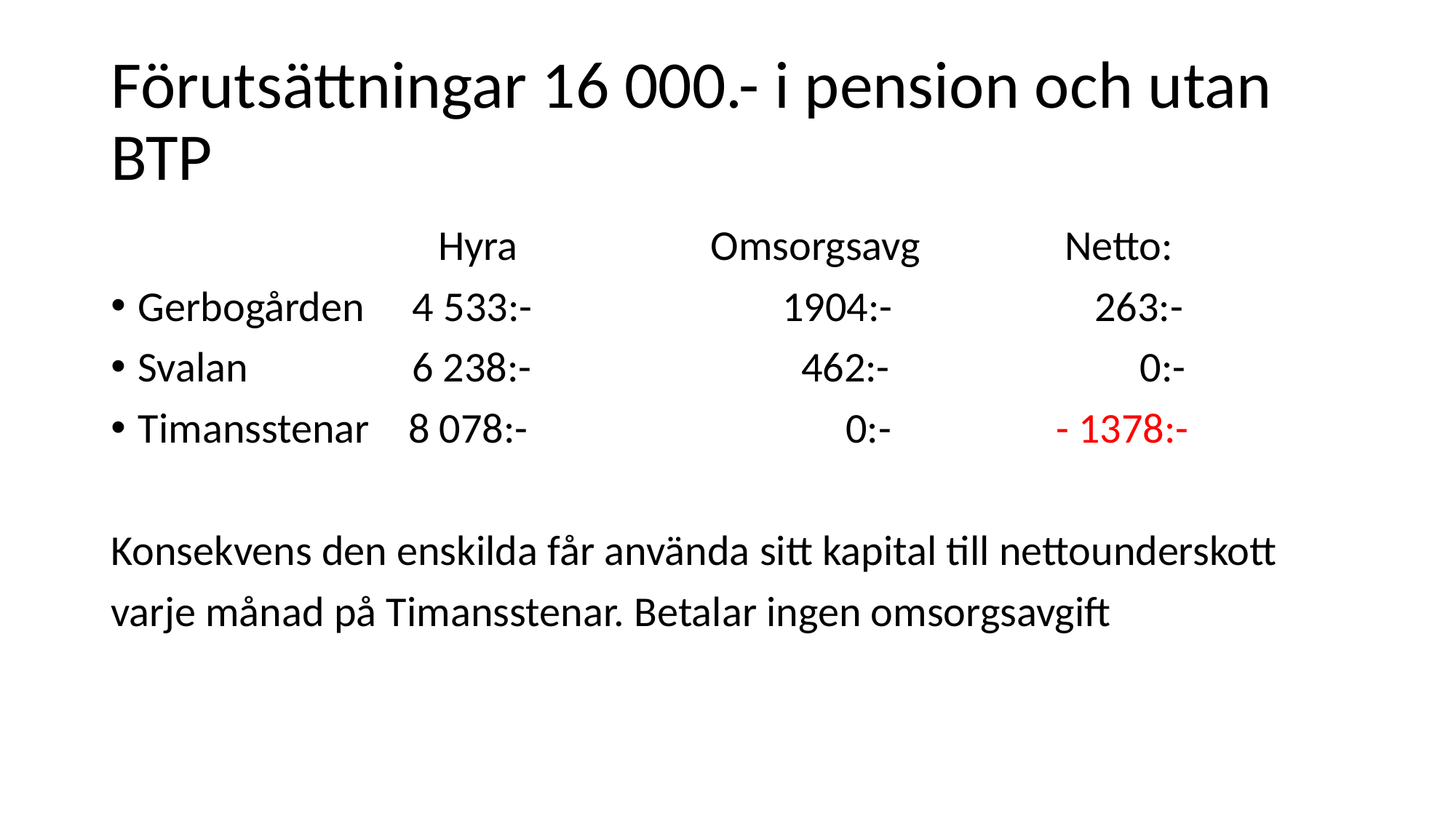

# Förutsättningar 16 000.- i pension och utan BTP
 			Hyra                    Omsorgsavg               Netto:
Gerbogården     4 533:-                          1904:-                     263:-
Svalan                 6 238:-                            462:-                          0:-
Timansstenar    8 078:-                                 0:-                 - 1378:-

Konsekvens den enskilda får använda sitt kapital till nettounderskott
varje månad på Timansstenar. Betalar ingen omsorgsavgift